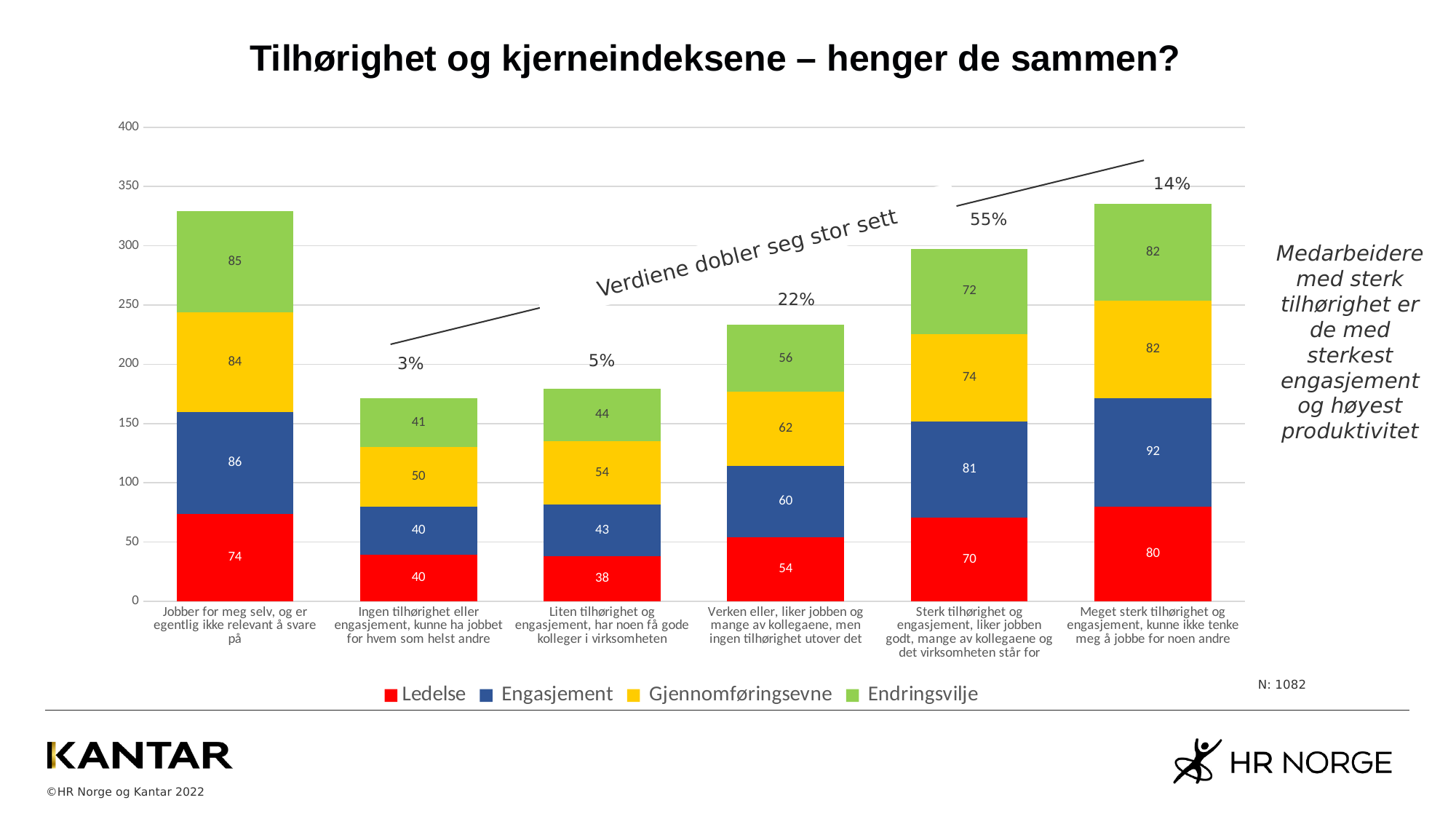

Tilhørighet og kjerneindeksene – henger de sammen?

### Chart

| Category | Ledelse |  Engasjement |  Gjennomføringsevne |  Endringsvilje |
|---|---|---|---|---|
| Jobber for meg selv, og er egentlig ikke relevant å svare på | 73.71794871794872 | 85.83333333333333 | 84.44444444444443 | 85.1190476190476 |
| Ingen tilhørighet eller engasjement, kunne ha jobbet for hvem som helst andre | 39.506172839506185 | 40.432098765432094 | 50.30864197530864 | 41.35802469135803 |
| Liten tilhørighet og engasjement, har noen få gode kolleger i virksomheten | 38.14655172413792 | 43.49856321839082 | 53.52011494252875 | 44.46839080459771 |
| Verken eller, liker jobben og mange av kollegaene, men ingen tilhørighet utover det | 53.86002886002888 | 60.479797979797944 | 62.355699855699854 | 56.47546897546897 |
| Sterk tilhørighet og engasjement, liker jobben godt, mange av kollegaene og det virksomheten står for | 70.43447293447295 | 81.32086167800452 | 73.88038548752836 | 71.80579216354343 |
| Meget sterk tilhørighet og engasjement, kunne ikke tenke meg å jobbe for noen andre | 80.02873563218395 | 91.5373563218391 | 81.95402298850571 | 81.78160919540234 |
14%
55%
Verdiene dobler seg stor sett
Medarbeidere med sterk tilhørighet er de med sterkest engasjement og høyest produktivitet
22%
5%
3%
N: 1082